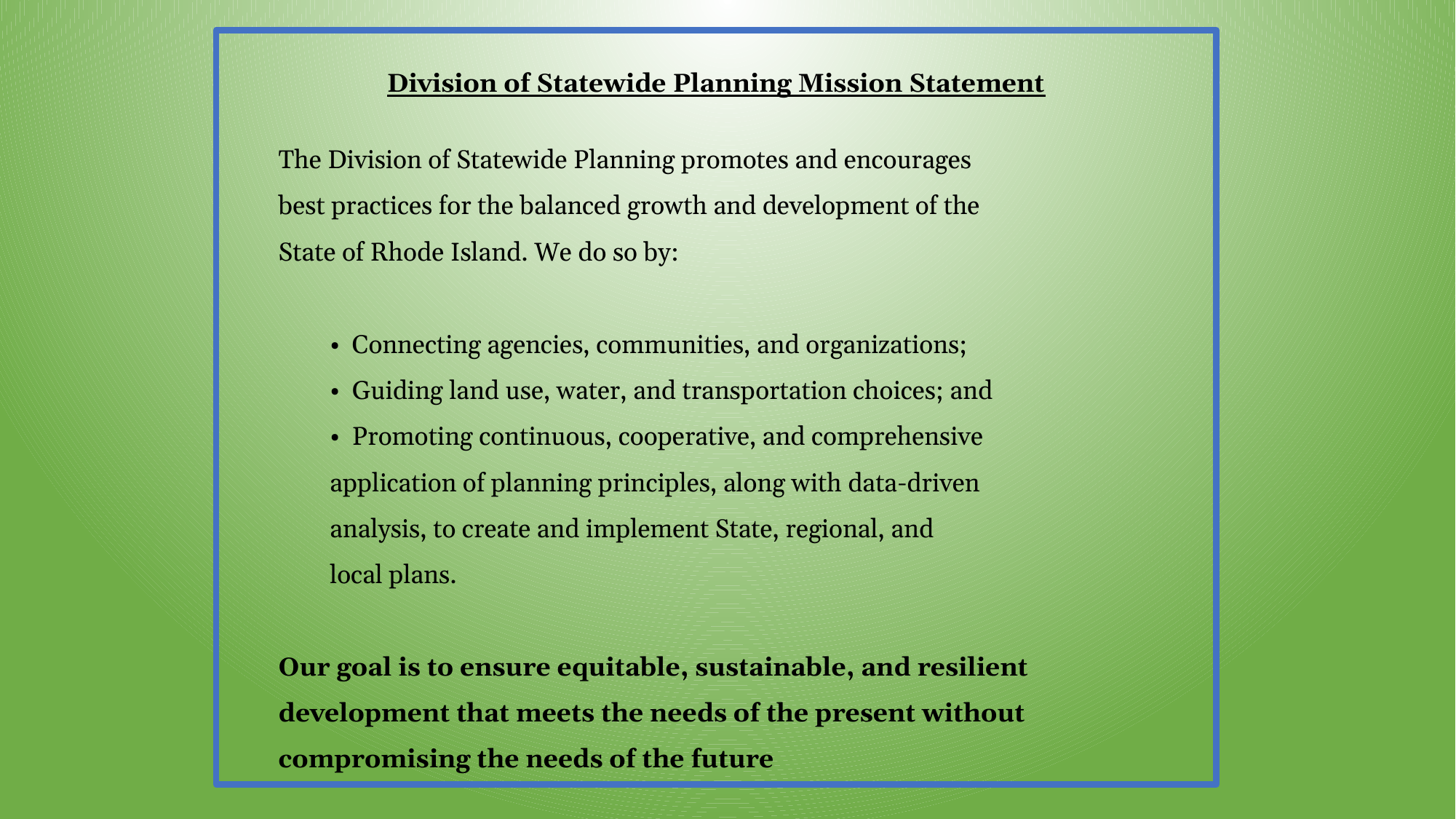

Division of Statewide Planning Mission Statement

The Division of Statewide Planning promotes and encourages
best practices for the balanced growth and development of the
State of Rhode Island. We do so by:

•  Connecting agencies, communities, and organizations;
•  Guiding land use, water, and transportation choices; and
•  Promoting continuous, cooperative, and comprehensive
application of planning principles, along with data-driven
analysis, to create and implement State, regional, and
local plans.

Our goal is to ensure equitable, sustainable, and resilient
development that meets the needs of the present without
compromising the needs of the future